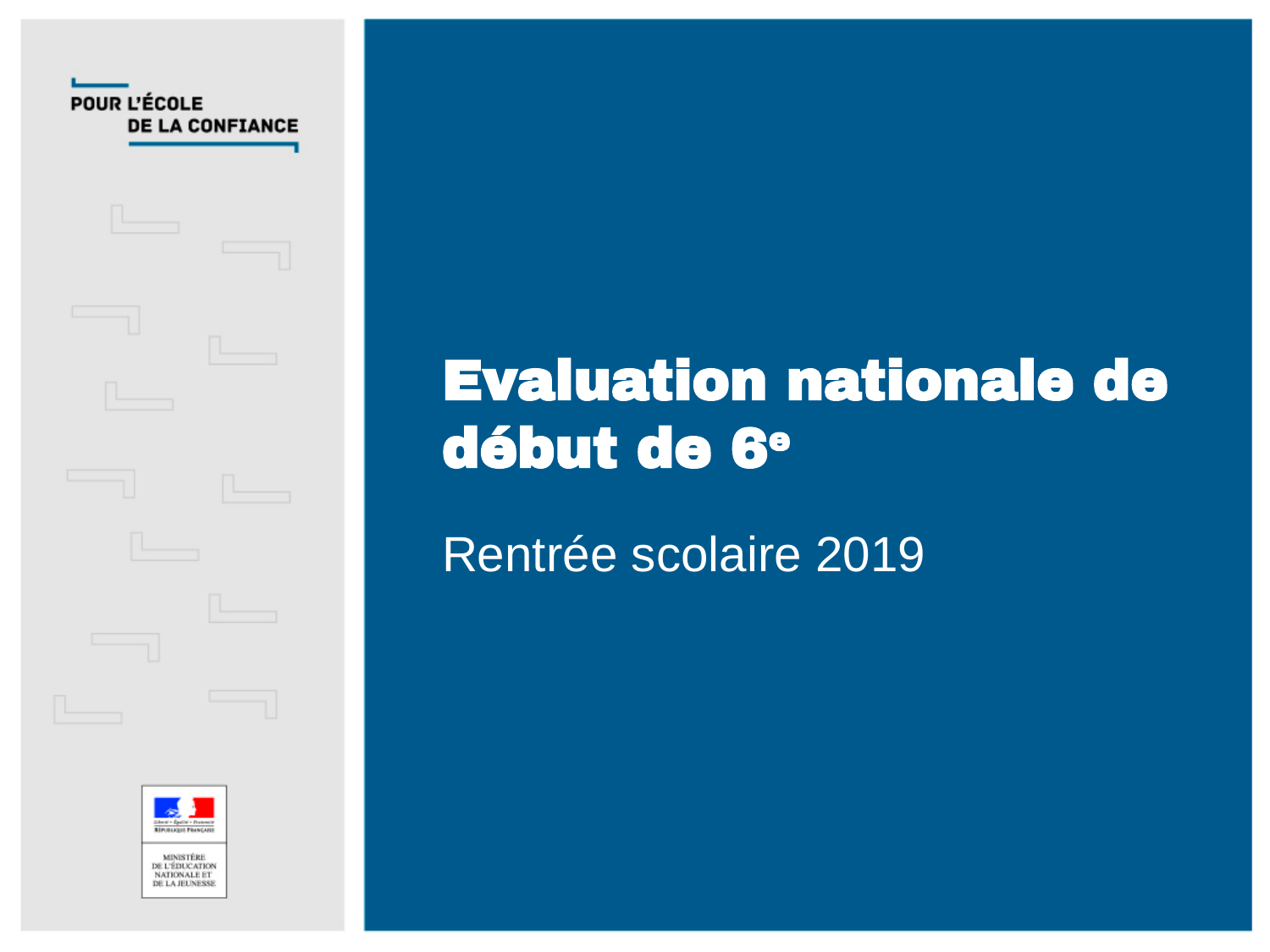

# Evaluation nationale de début de 6e
Rentrée scolaire 2019